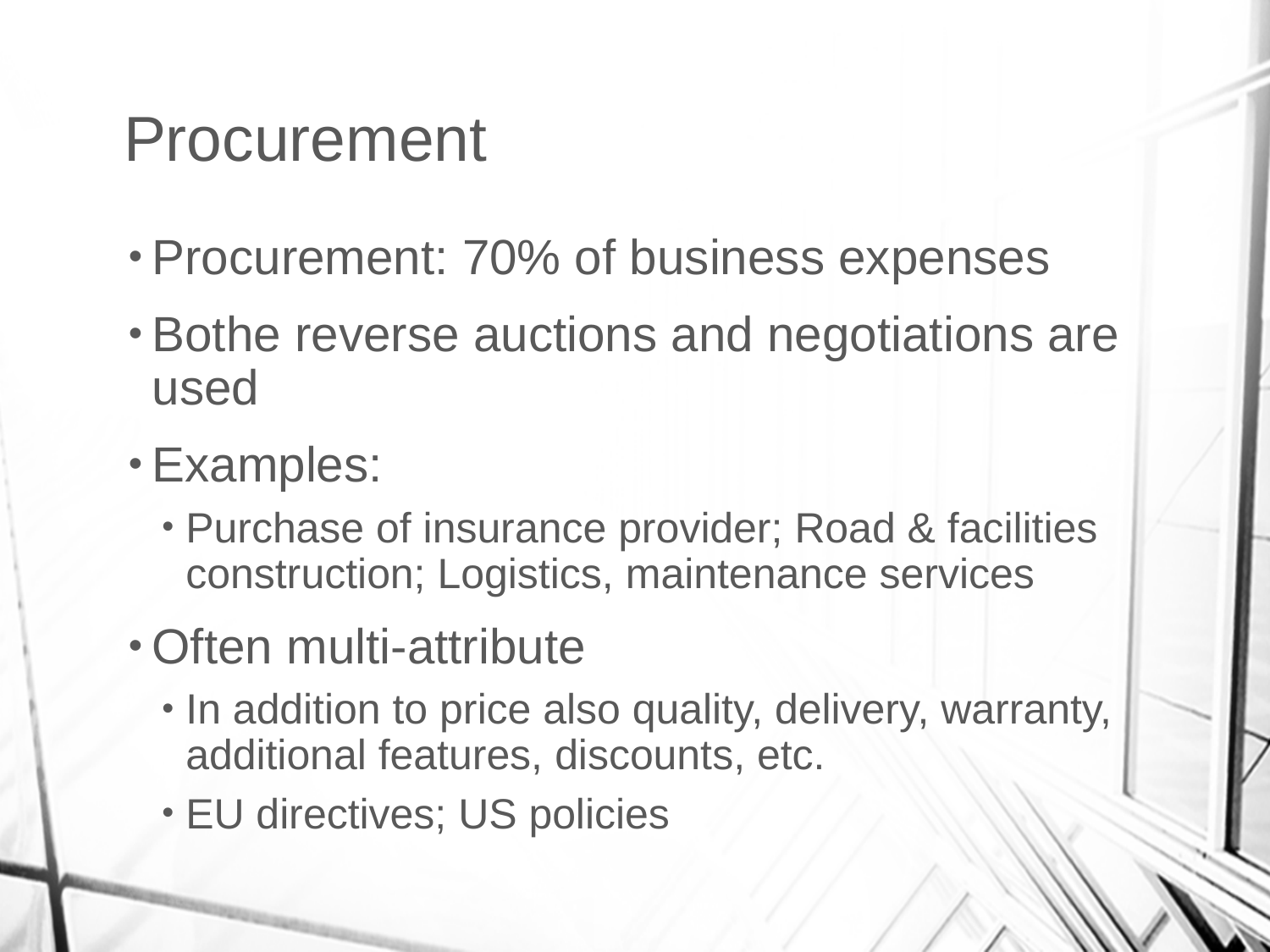

# Procurement
Procurement: 70% of business expenses
Bothe reverse auctions and negotiations are used
Examples:
Purchase of insurance provider; Road & facilities construction; Logistics, maintenance services
Often multi-attribute
In addition to price also quality, delivery, warranty, additional features, discounts, etc.
EU directives; US policies